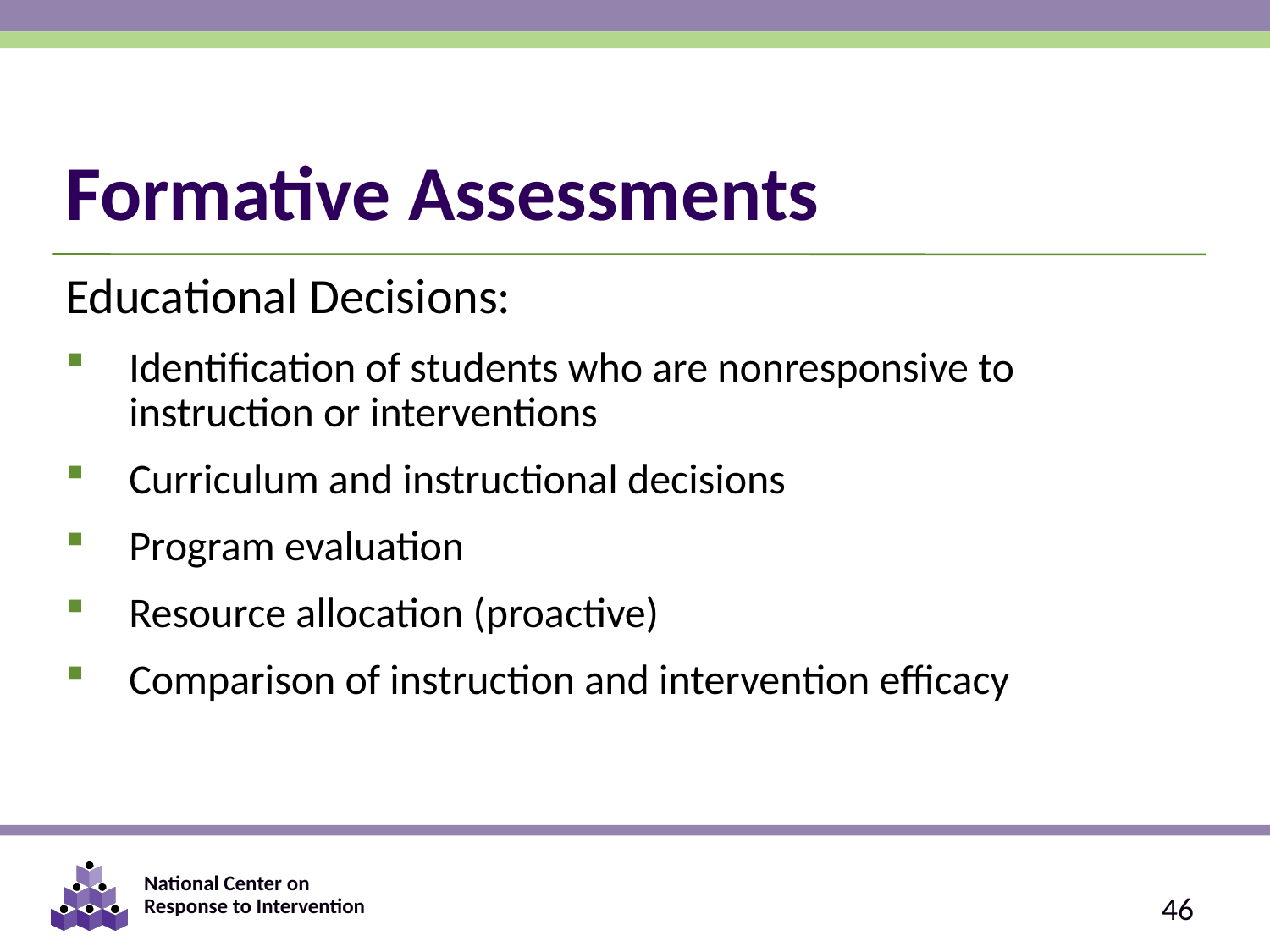

# Formative Assessments
Educational Decisions:
Identification of students who are nonresponsive to instruction or interventions
Curriculum and instructional decisions
Program evaluation
Resource allocation (proactive)
Comparison of instruction and intervention efficacy

46